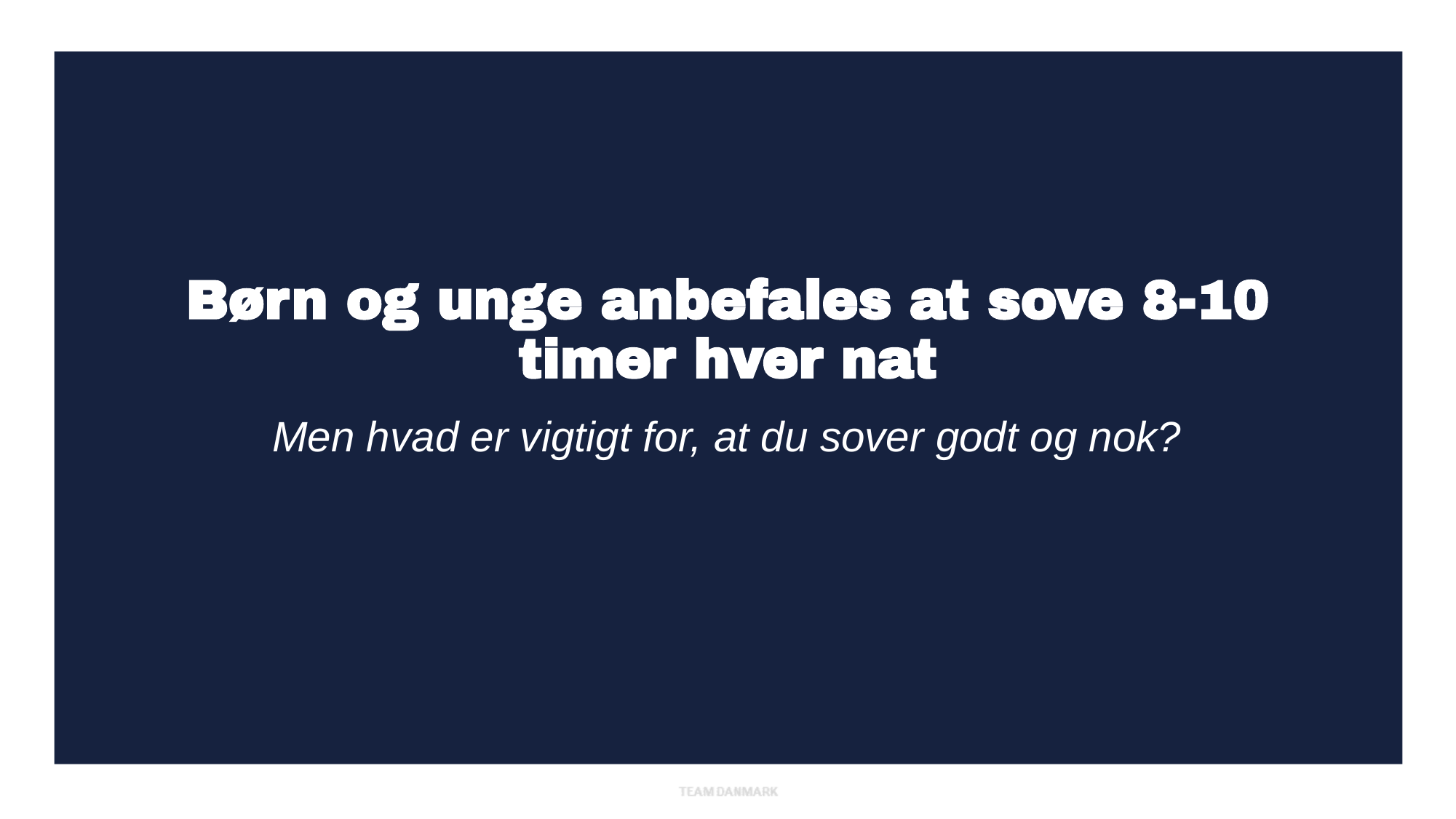

# Børn og unge anbefales at sove 8-10 timer hver nat
Men hvad er vigtigt for, at du sover godt og nok?